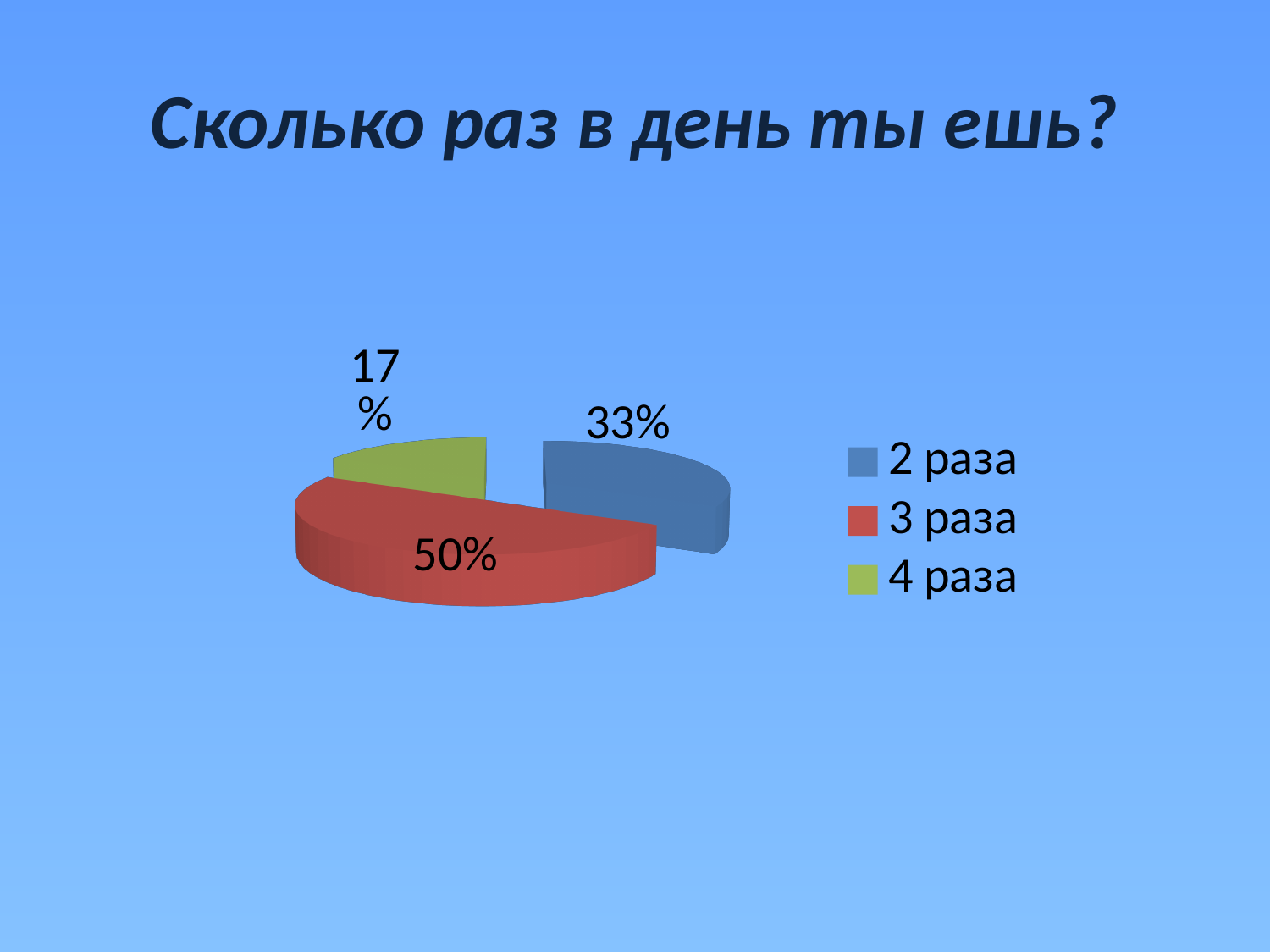

# Сколько раз в день ты ешь?

[unsupported chart]